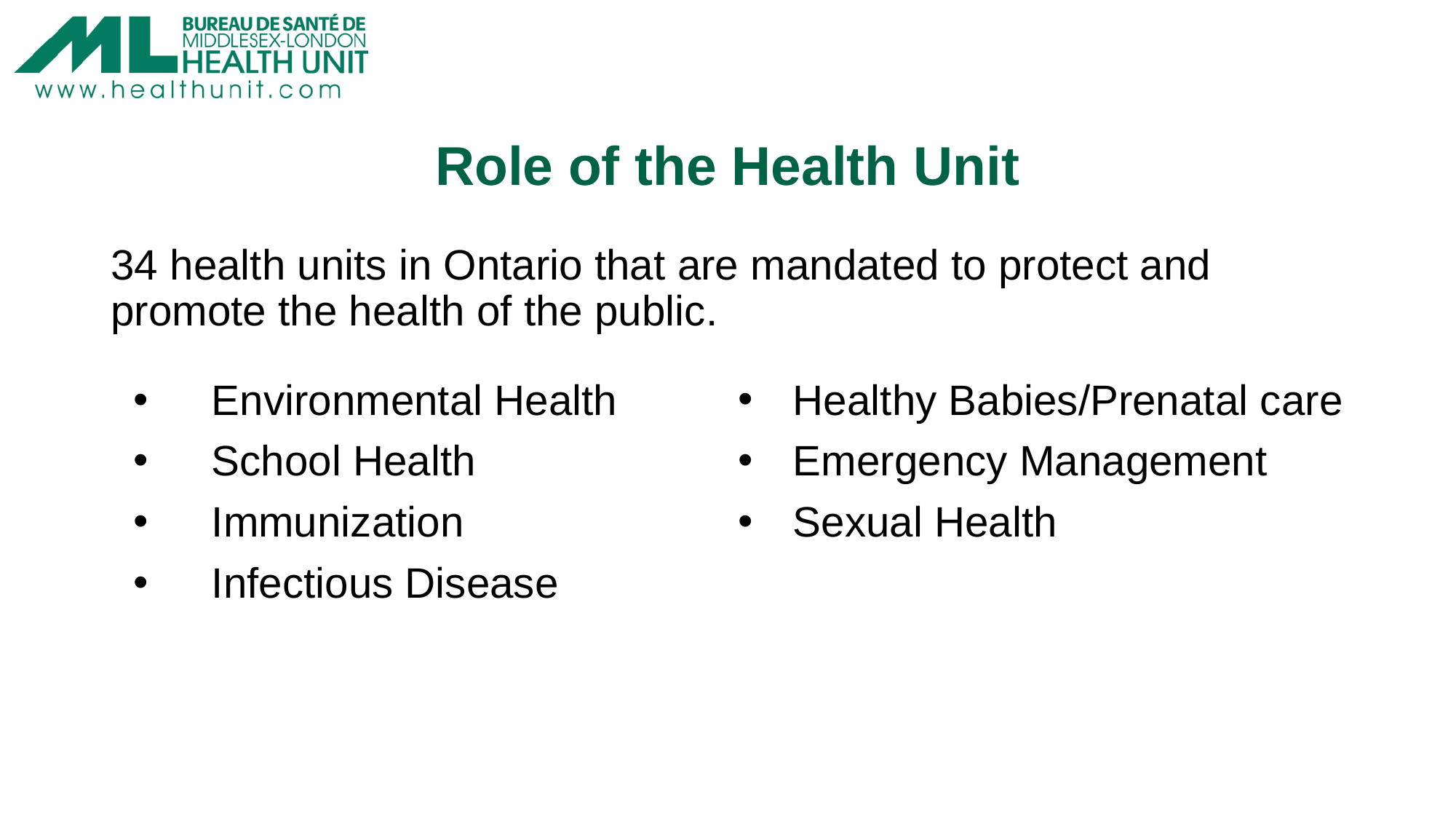

# Role of the Health Unit​
34 health units in Ontario that are mandated to protect and promote the health of the public.
  Environmental Health​
  School Health​
  Immunization​
  Infectious Disease

Healthy Babies/Prenatal care​
Emergency Management​
Sexual Health​